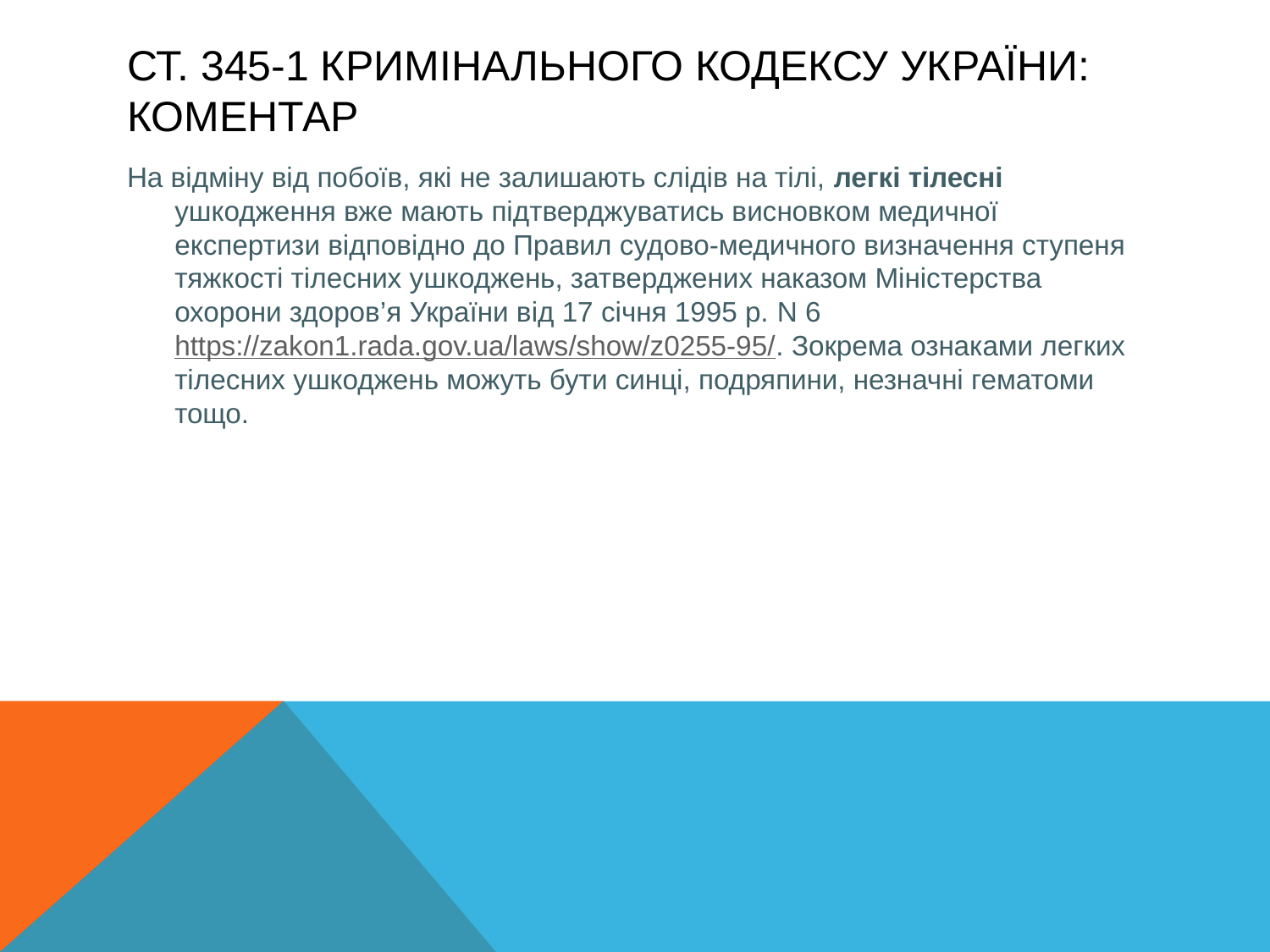

# Ст. 345-1 Кримінального кодексу України: коментар
На відміну від побоїв, які не залишають слідів на тілі, легкі тілесні ушкодження вже мають підтверджуватись висновком медичної експертизи відповідно до Правил судово-медичного визначення ступеня тяжкості тілесних ушкоджень, затверджених наказом Міністерства охорони здоров’я України від 17 січня 1995 р. N 6 https://zakon1.rada.gov.ua/laws/show/z0255-95/. Зокрема ознаками легких тілесних ушкоджень можуть бути синці, подряпини, незначні гематоми тощо.